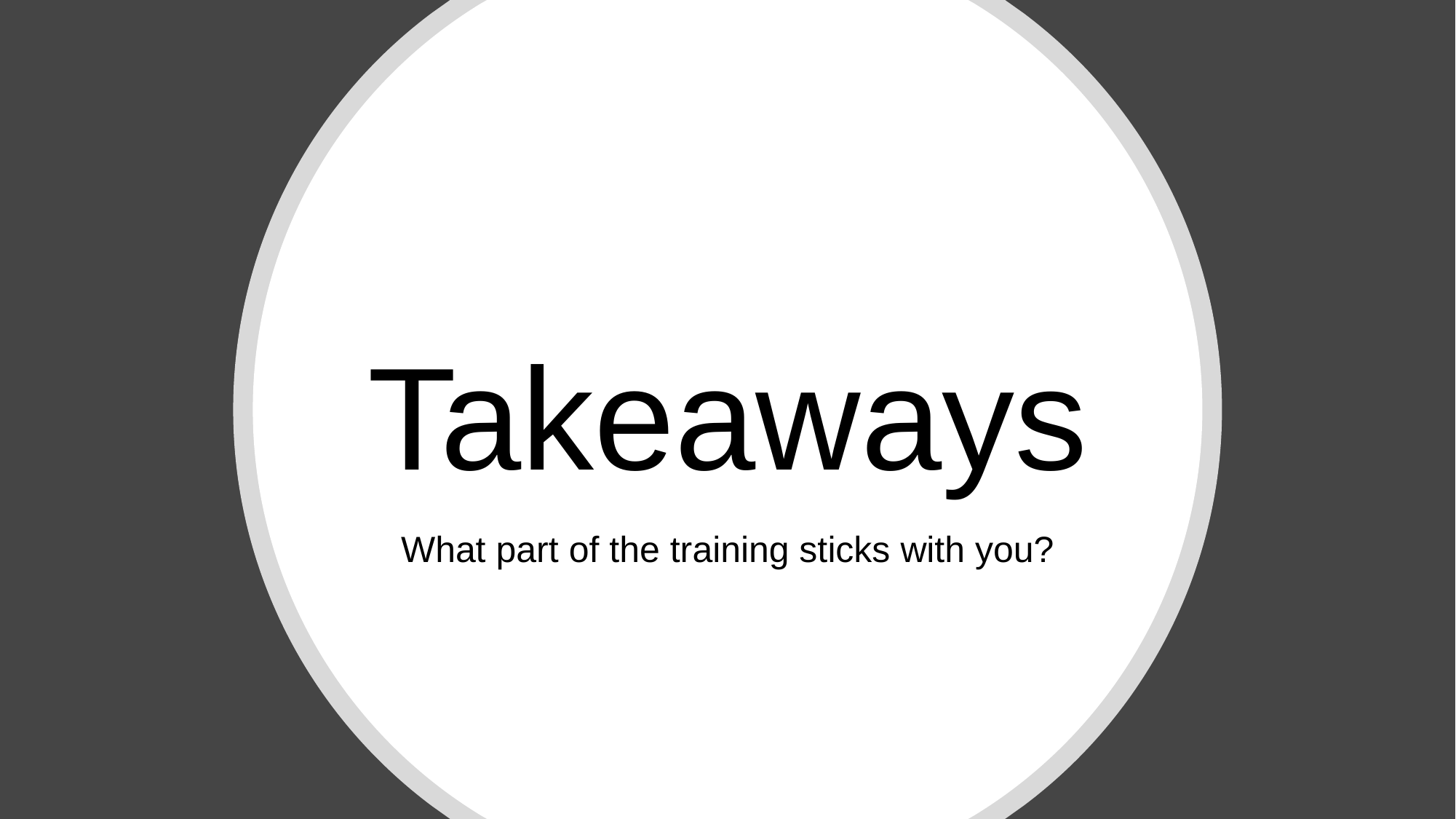

# Takeaways What part of the training sticks with you?